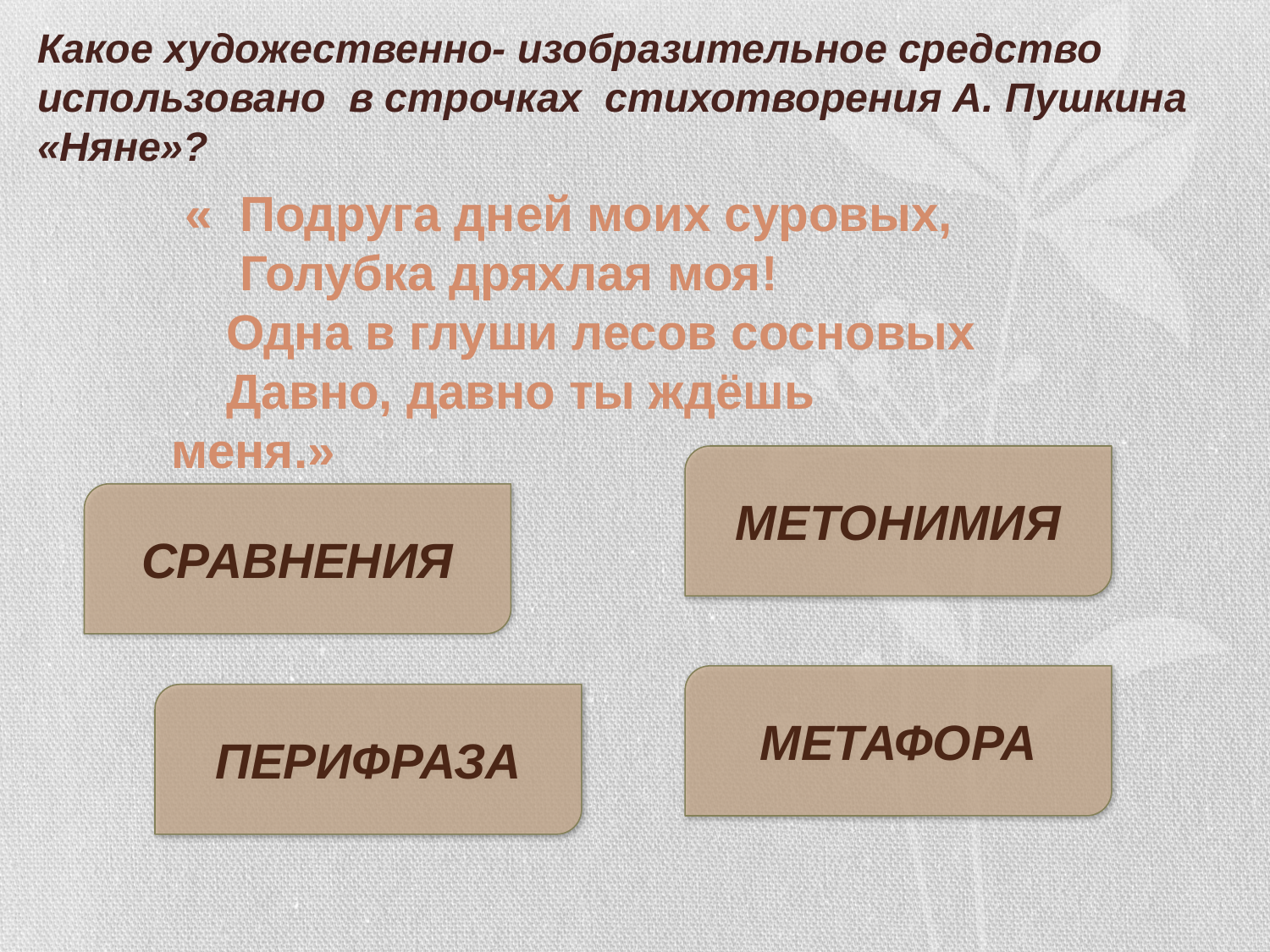

Какое художественно- изобразительное средство использовано  в строчках  стихотворения А. Пушкина «Няне»?
 «  Подруга дней моих суровых,
     Голубка дряхлая моя!
    Одна в глуши лесов сосновых
    Давно, давно ты ждёшь меня.»
МЕТОНИМИЯ
СРАВНЕНИЯ
МЕТАФОРА
ПЕРИФРАЗА